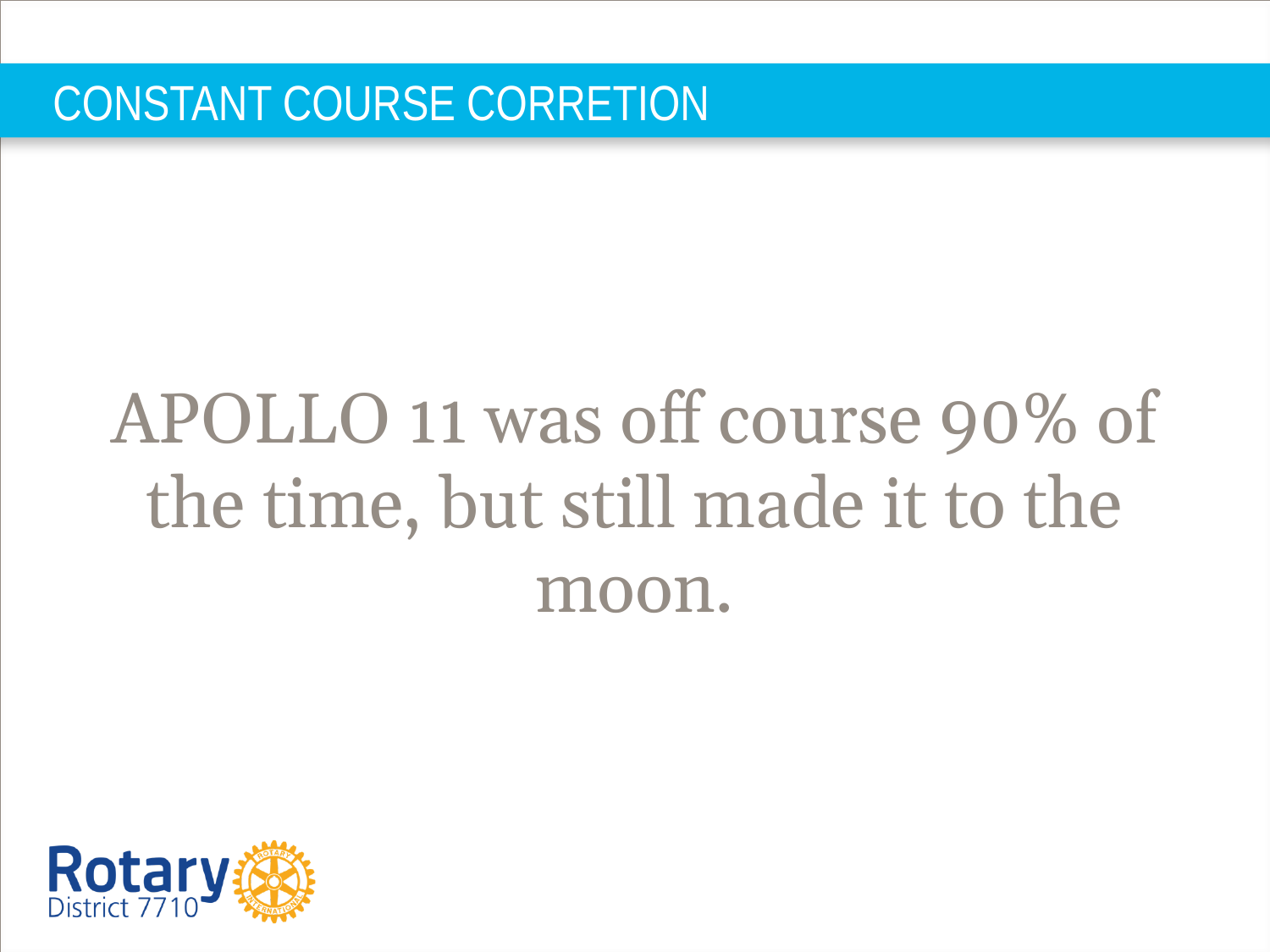

# CONSTANT COURSE CORRETION

APOLLO 11 was off course 90% of the time, but still made it to the moon.